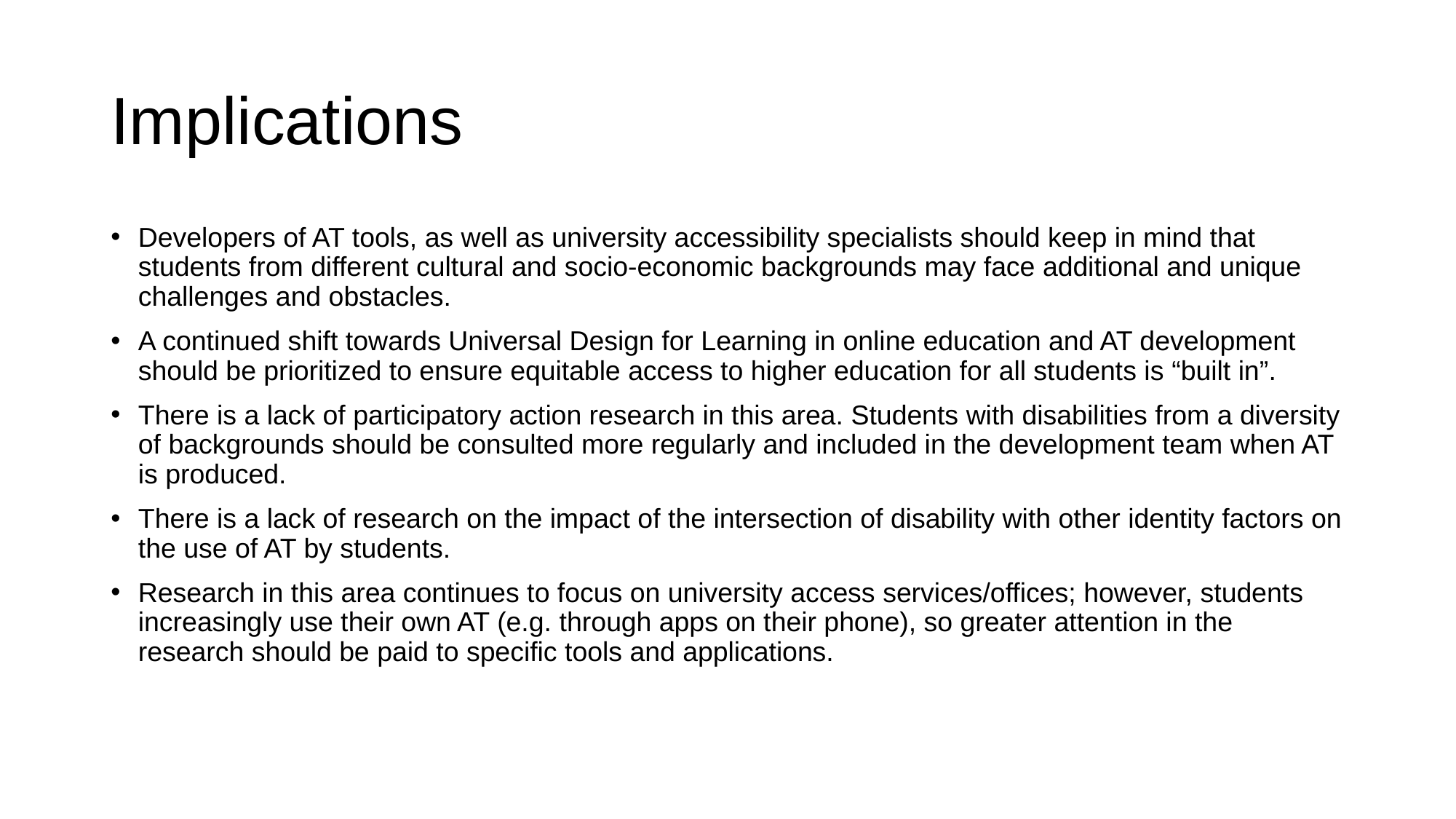

# Implications
Developers of AT tools, as well as university accessibility specialists should keep in mind that students from different cultural and socio-economic backgrounds may face additional and unique challenges and obstacles.
A continued shift towards Universal Design for Learning in online education and AT development should be prioritized to ensure equitable access to higher education for all students is “built in”.
There is a lack of participatory action research in this area. Students with disabilities from a diversity of backgrounds should be consulted more regularly and included in the development team when AT is produced.
There is a lack of research on the impact of the intersection of disability with other identity factors on the use of AT by students.
Research in this area continues to focus on university access services/offices; however, students increasingly use their own AT (e.g. through apps on their phone), so greater attention in the research should be paid to specific tools and applications.